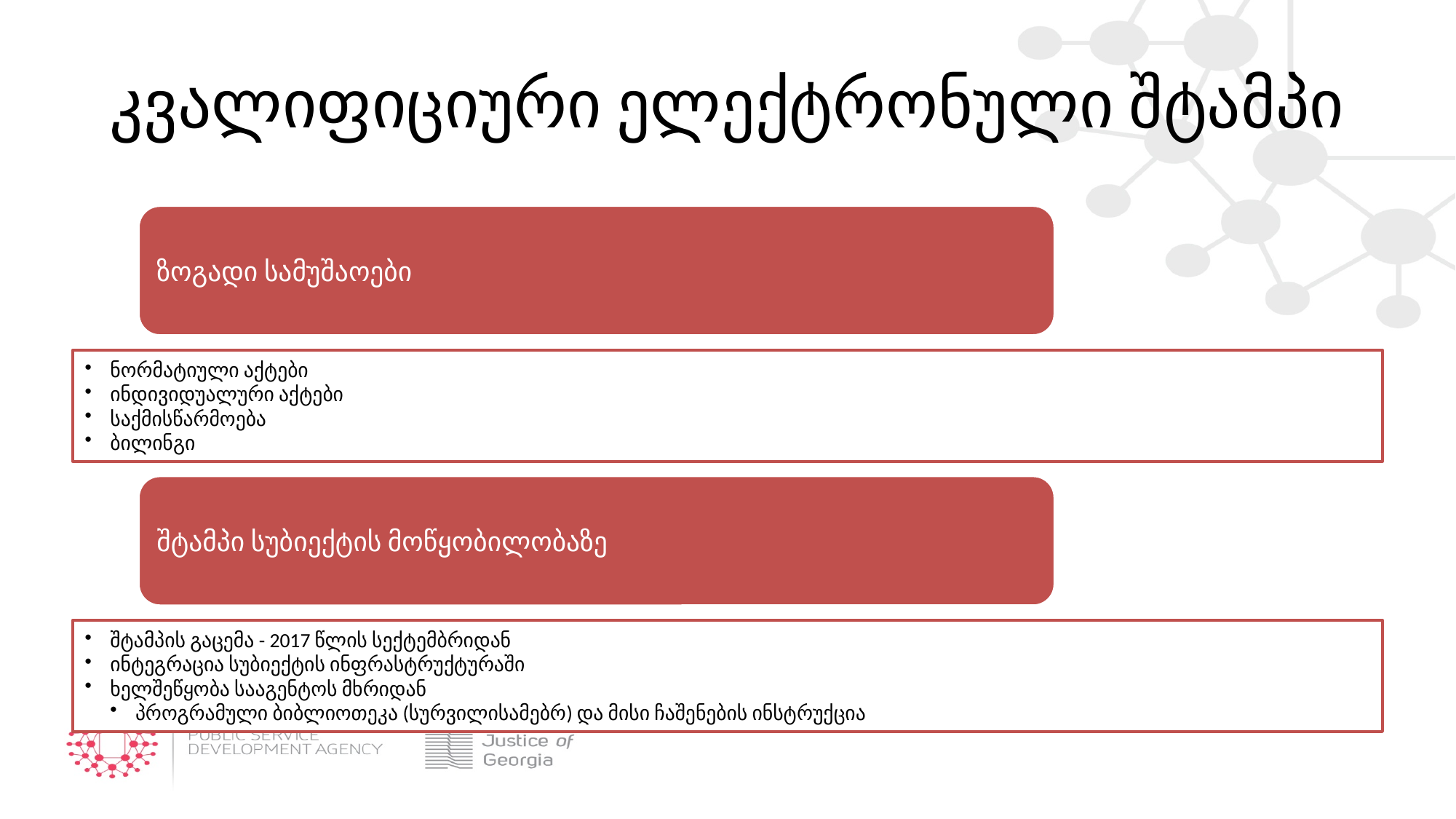

# კვალიფიციური ელექტრონული შტამპი
ზოგადი სამუშაოები
შტამპი სუბიექტის მოწყობილობაზე
ნორმატიული აქტები
ინდივიდუალური აქტები
საქმისწარმოება
ბილინგი
შტამპის გაცემა - 2017 წლის სექტემბრიდან
ინტეგრაცია სუბიექტის ინფრასტრუქტურაში
ხელშეწყობა სააგენტოს მხრიდან
პროგრამული ბიბლიოთეკა (სურვილისამებრ) და მისი ჩაშენების ინსტრუქცია